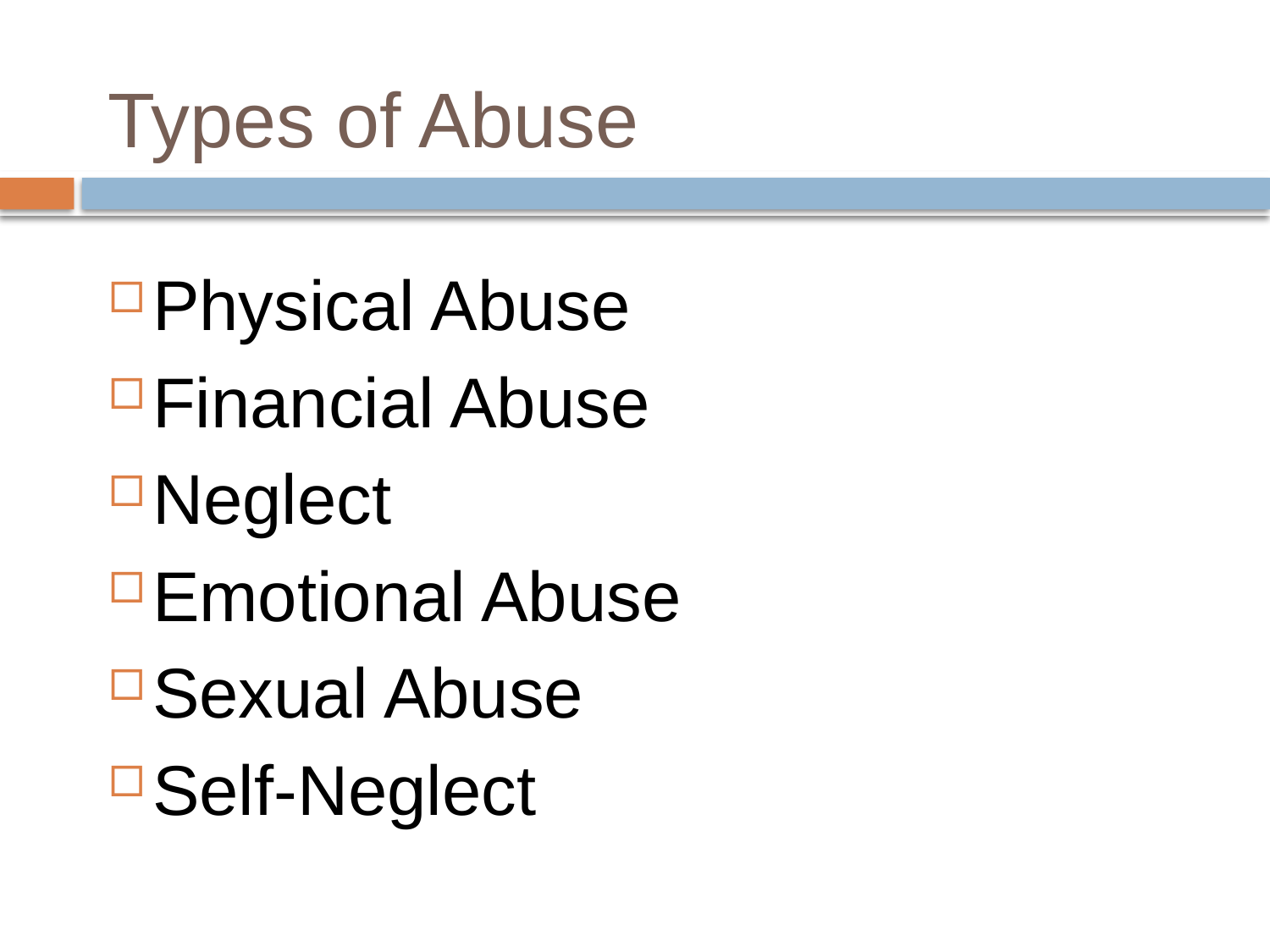

# Types of Abuse
Physical Abuse
Financial Abuse
Neglect
Emotional Abuse
Sexual Abuse
Self-Neglect